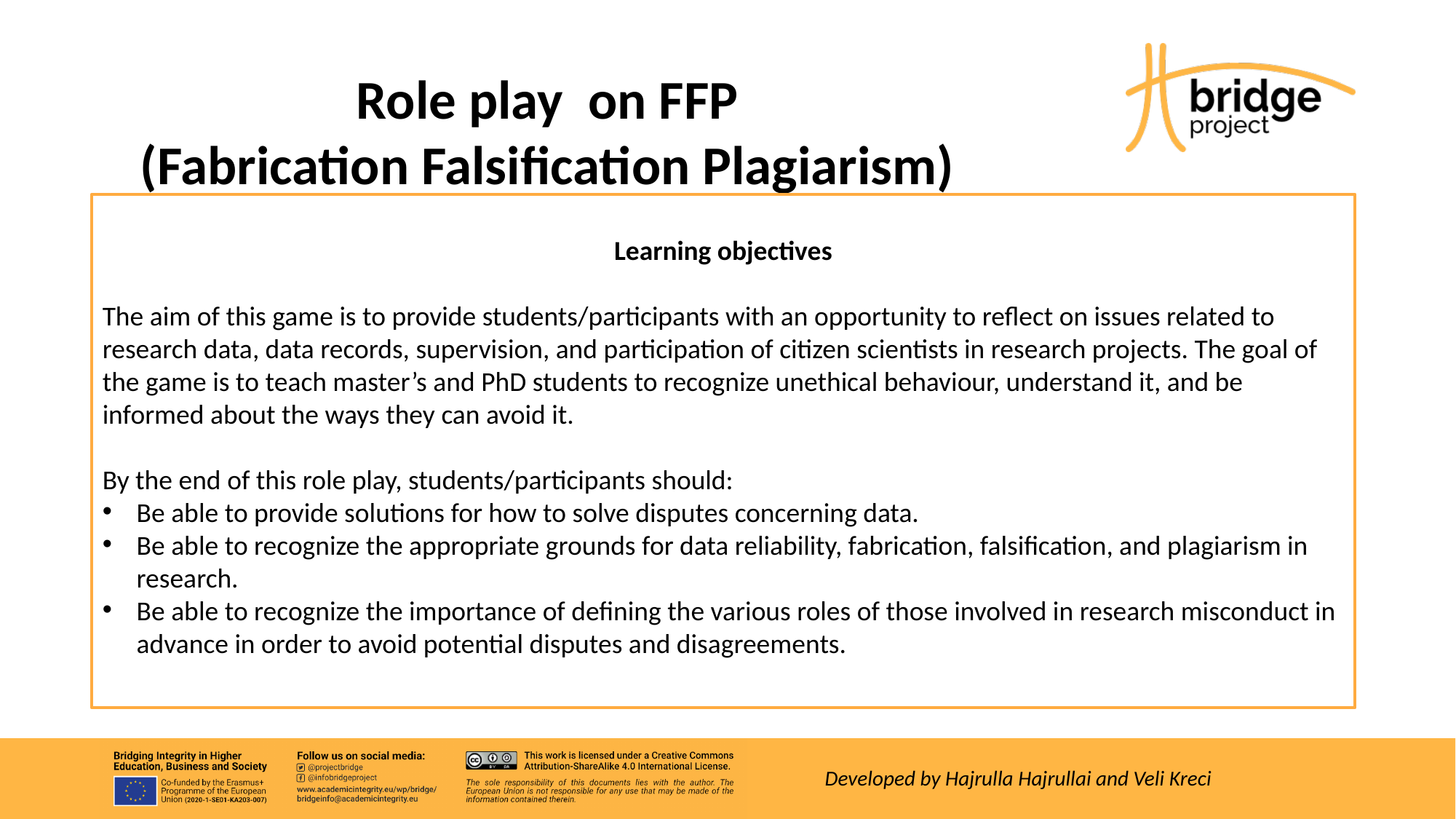

# Role play  on FFP (Fabrication Falsification Plagiarism)

Learning objectives

The aim of this game is to provide students/participants with an opportunity to reflect on issues related to research data, data records, supervision, and participation of citizen scientists in research projects. The goal of the game is to teach master’s and PhD students to recognize unethical behaviour, understand it, and be informed about the ways they can avoid it.

By the end of this role play, students/participants should:
Be able to provide solutions for how to solve disputes concerning data.
Be able to recognize the appropriate grounds for data reliability, fabrication, falsification, and plagiarism in research.
Be able to recognize the importance of defining the various roles of those involved in research misconduct in advance in order to avoid potential disputes and disagreements.

Developed by Hajrulla Hajrullai and Veli Kreci